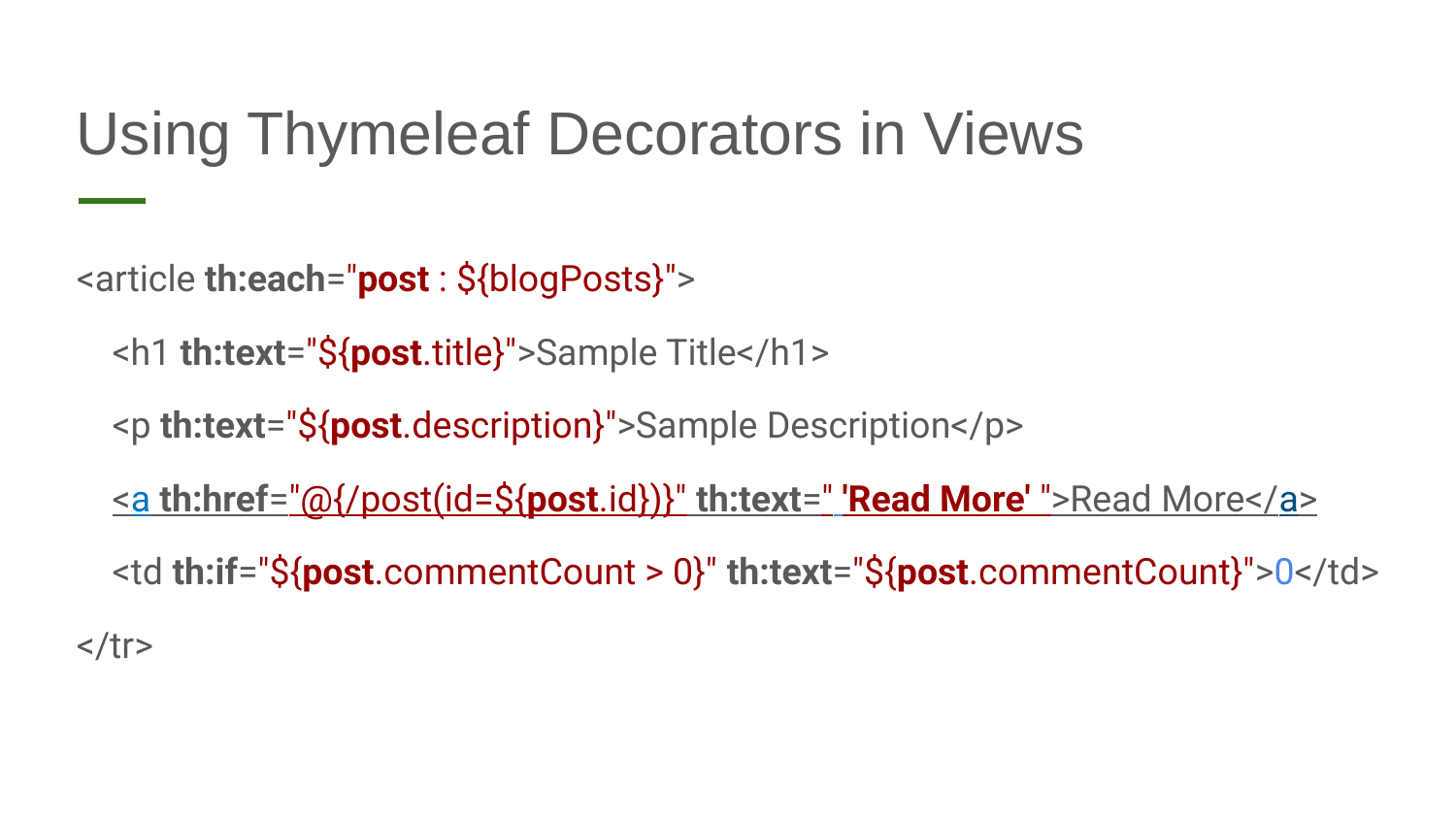

# Using Thymeleaf Decorators in Views
<article th:each="post : ${blogPosts}">
    <h1 th:text="${post.title}">Sample Title</h1>
    <p th:text="${post.description}">Sample Description</p>
    <a th:href="@{/post(id=${post.id})}" th:text=" 'Read More' ">Read More</a>
    <td th:if="${post.commentCount > 0}" th:text="${post.commentCount}">0</td>
</tr>